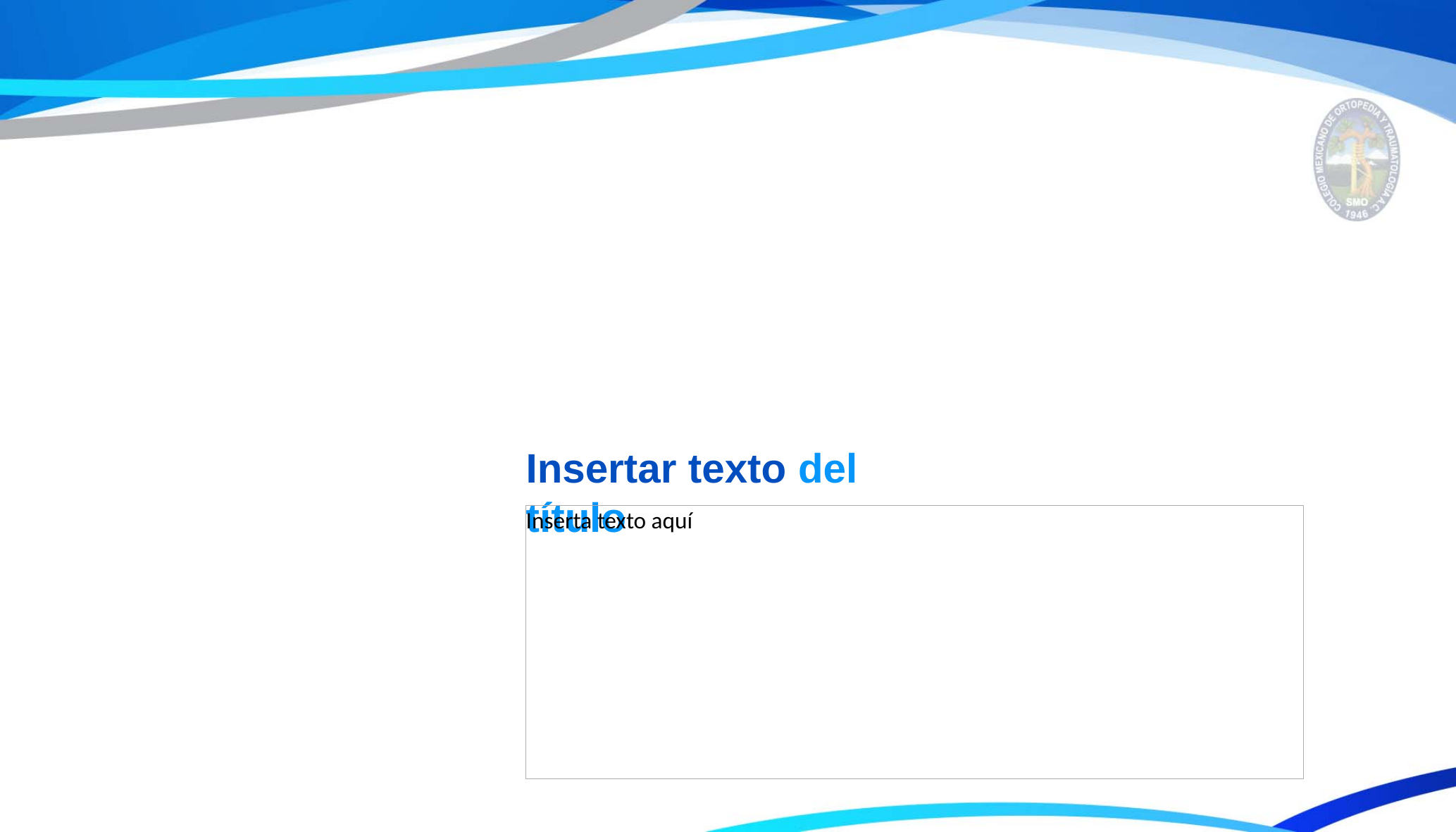

Insertar texto del título
Inserta texto aquí